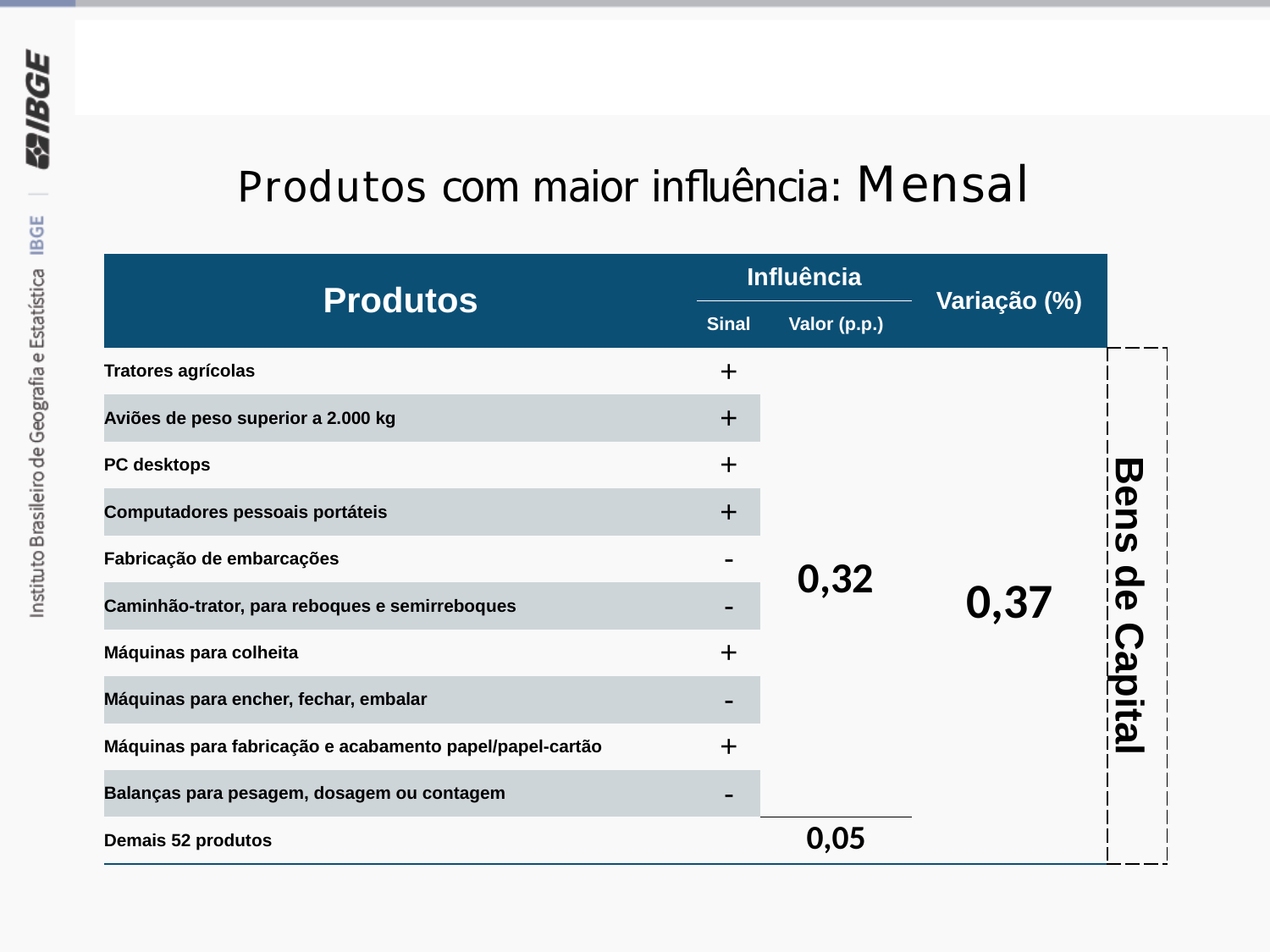

Grandes Categorias Econômicas
Produtos com maior influência: Mensal
| Produtos | Influência | Influência | Variação (%) |  |
| --- | --- | --- | --- | --- |
| Produtos | Sinal | Valor (p.p.) | Variação (%) |  |
| Tratores agrícolas | + | 0,32 | 0,37 | Bens de Capital |
| Aviões de peso superior a 2.000 kg | + | 0,32 | 0,37 | Bens de Capital |
| PC desktops | + | 0,32 | 0,37 | Bens de Capital |
| Computadores pessoais portáteis | + | 0,32 | 0,37 | Bens de Capital |
| Fabricação de embarcações | - | 0,32 | 0,37 | Bens de Capital |
| Caminhão-trator, para reboques e semirreboques | - | 0,32 | 0,37 | Bens de Capital |
| Máquinas para colheita | + | 0,32 | 0,37 | Bens de Capital |
| Máquinas para encher, fechar, embalar | - | 0,32 | 0,37 | Bens de Capital |
| Máquinas para fabricação e acabamento papel/papel-cartão | + | 0,32 | 0,37 | Bens de Capital |
| Balanças para pesagem, dosagem ou contagem | - | 0,32 | 0,37 | Bens de Capital |
| Demais 52 produtos |  | 0,05 | 0,37 | Bens de Capital |